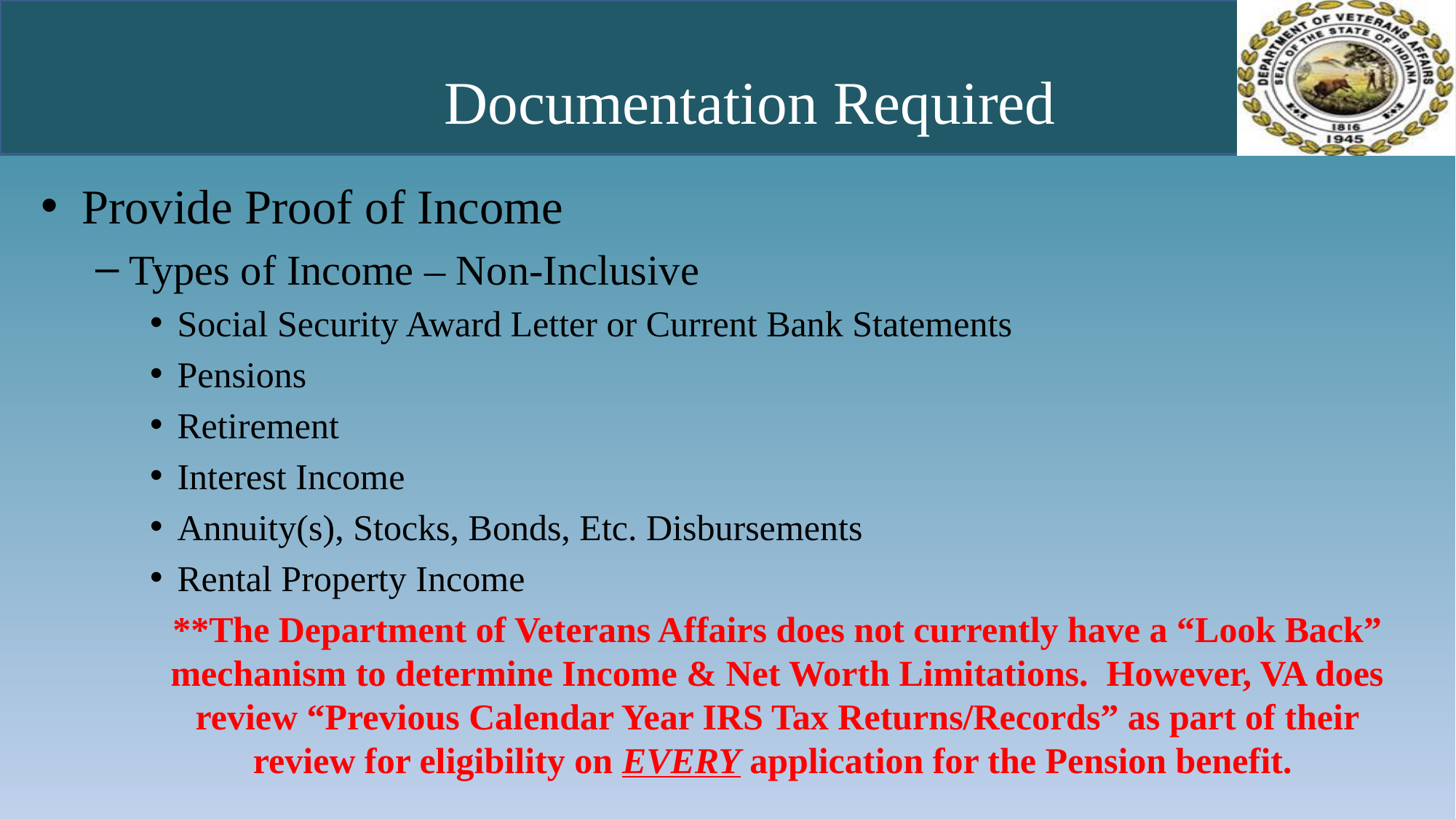

# Documentation Required
Provide Proof of Income
Types of Income – Non-Inclusive
Social Security Award Letter or Current Bank Statements
Pensions
Retirement
Interest Income
Annuity(s), Stocks, Bonds, Etc. Disbursements
Rental Property Income
**The Department of Veterans Affairs does not currently have a “Look Back” mechanism to determine Income & Net Worth Limitations.  However, VA does review “Previous Calendar Year IRS Tax Returns/Records” as part of their review for eligibility on EVERY application for the Pension benefit.